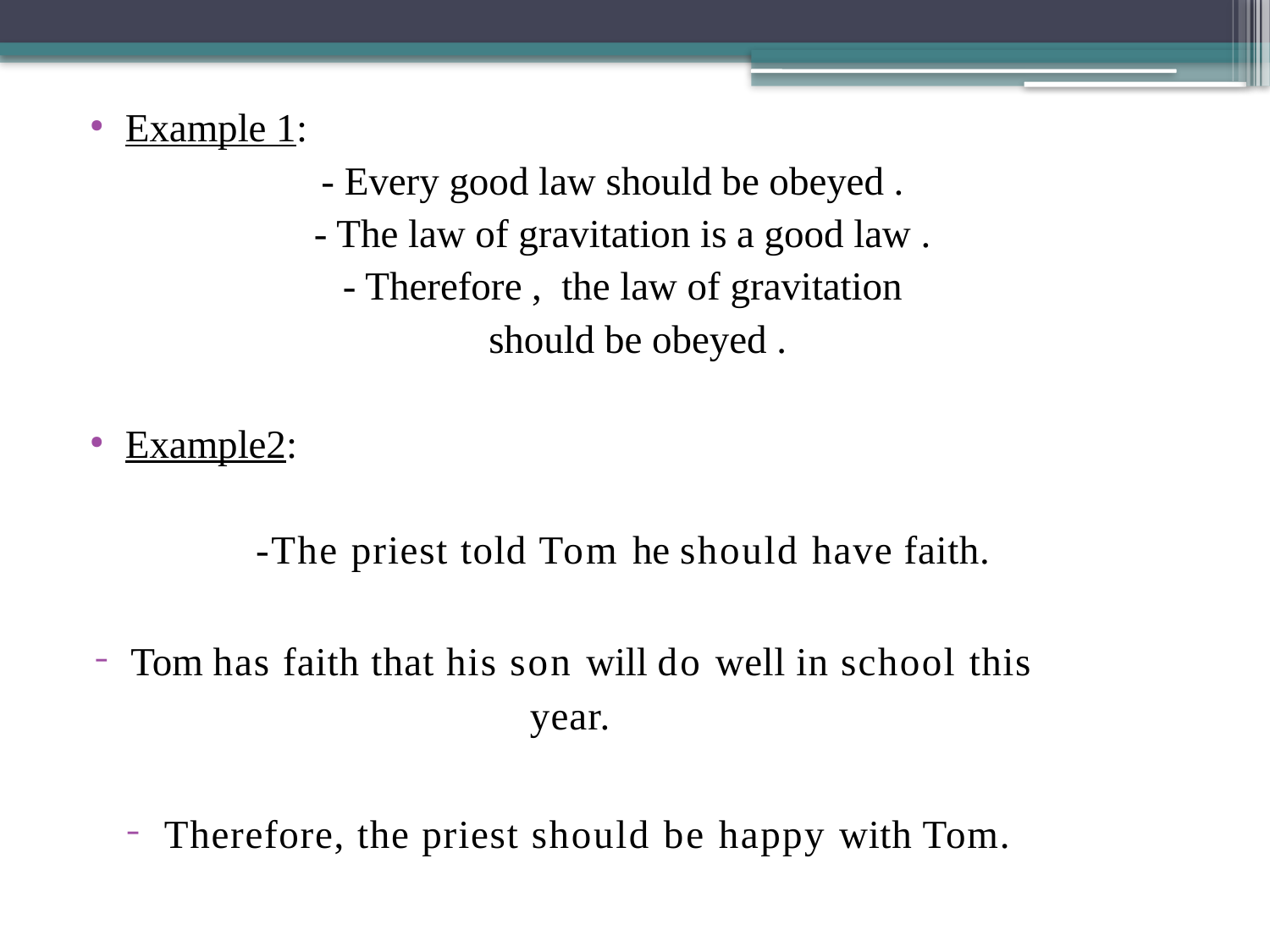

Example 1:
- Every good law should be obeyed .
- The law of gravitation is a good law .
- Therefore ,  the law of gravitation
   should be obeyed .

Example2:

-The priest told Tom he should have faith.

Tom has faith that his son will do well in school this  year.

Therefore, the priest should be happy with Tom.